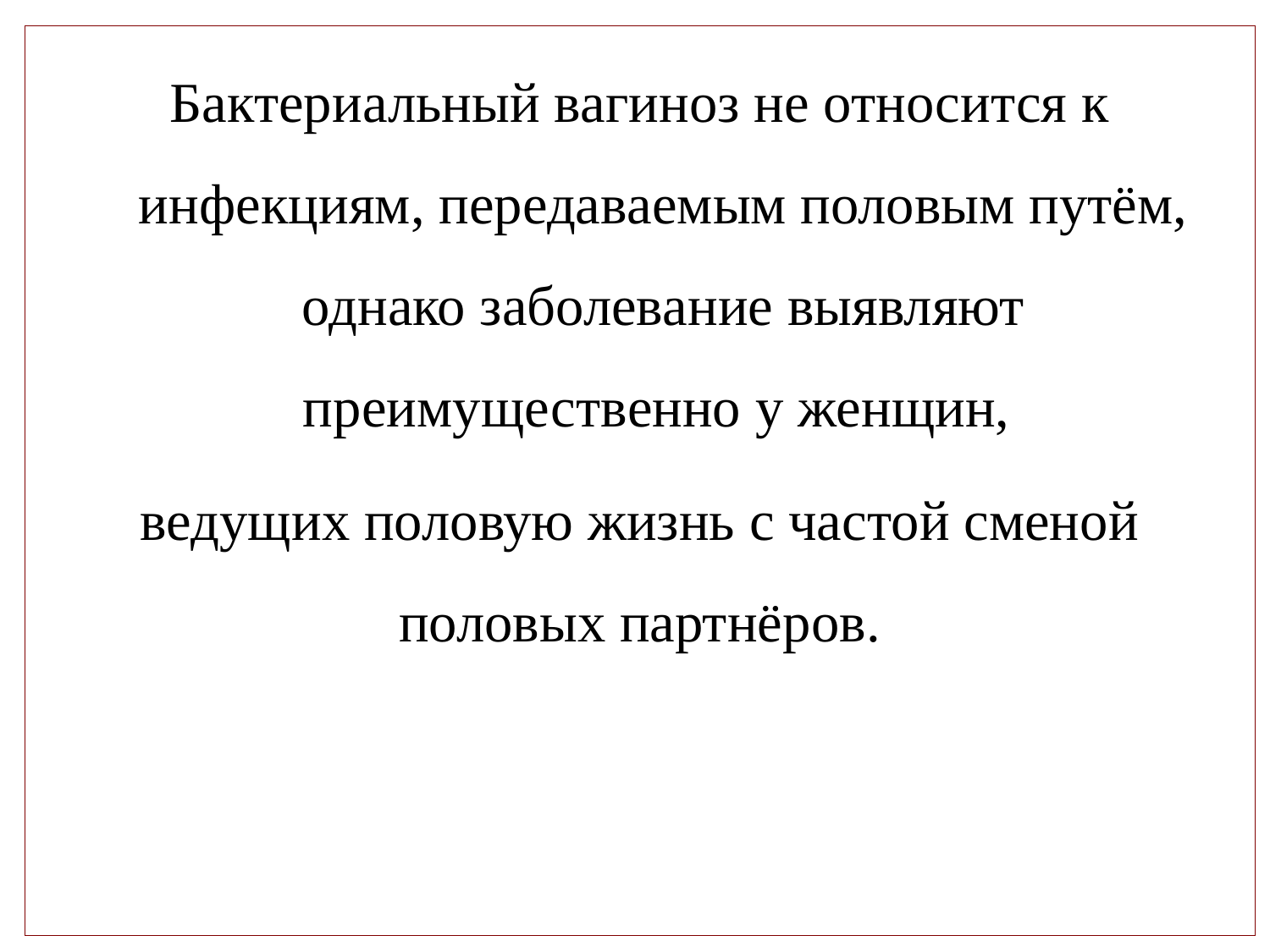

Бактериальный вагиноз не относится к инфекциям, передаваемым половым путём, однако заболевание выявляют преимущественно у женщин,
ведущих половую жизнь с частой сменой половых партнёров.
#